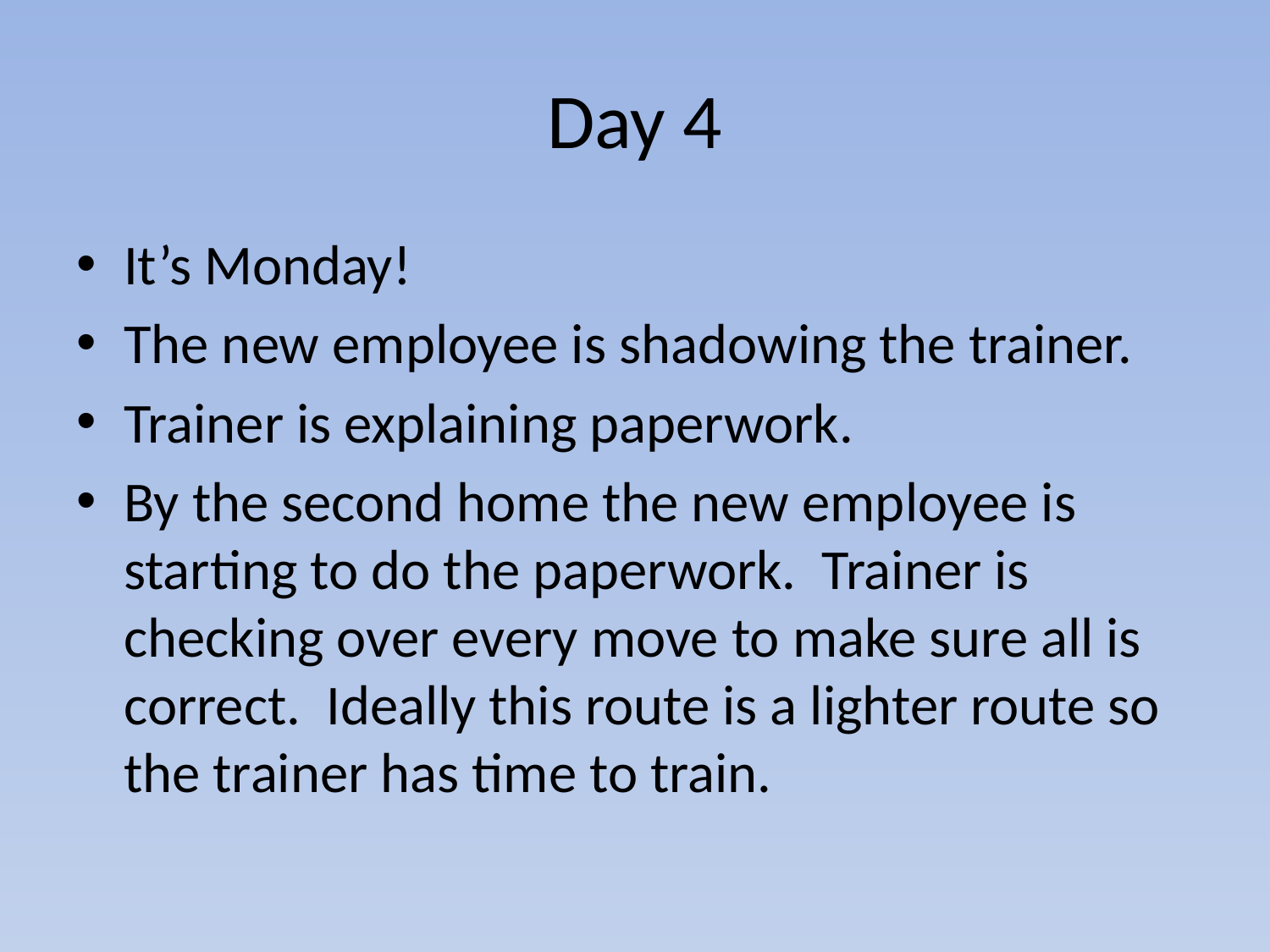

# Day 4
It’s Monday!
The new employee is shadowing the trainer.
Trainer is explaining paperwork.
By the second home the new employee is starting to do the paperwork.  Trainer is checking over every move to make sure all is correct.  Ideally this route is a lighter route so the trainer has time to train.